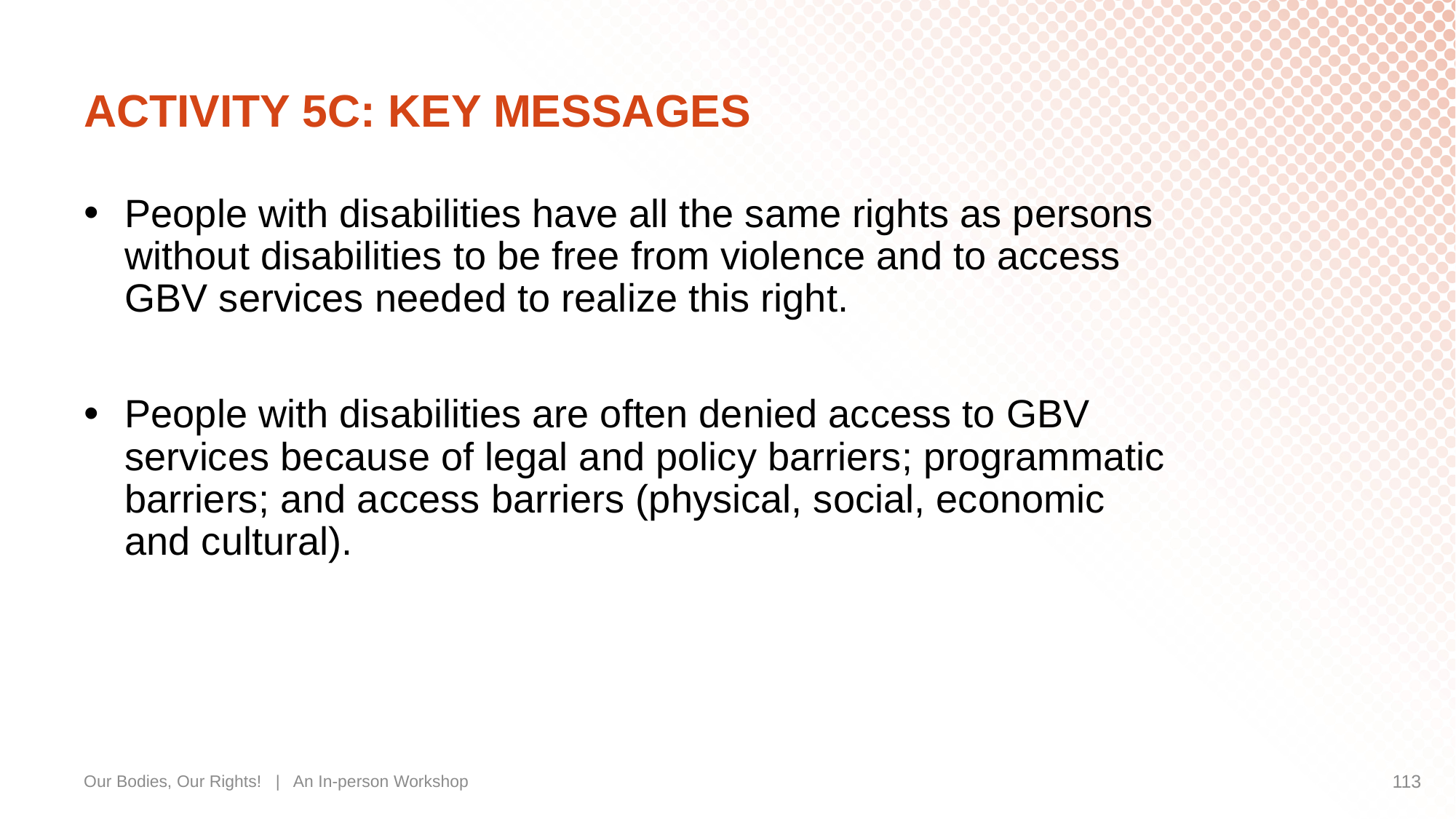

# ACTIVITY 5C: KEY MESSAGES
People with disabilities have all the same rights as persons without disabilities to be free from violence and to access GBV services needed to realize this right.

People with disabilities are often denied access to GBV services because of legal and policy barriers; programmatic barriers; and access barriers (physical, social, economic and cultural).
Our Bodies, Our Rights!   |   An In-person Workshop
113